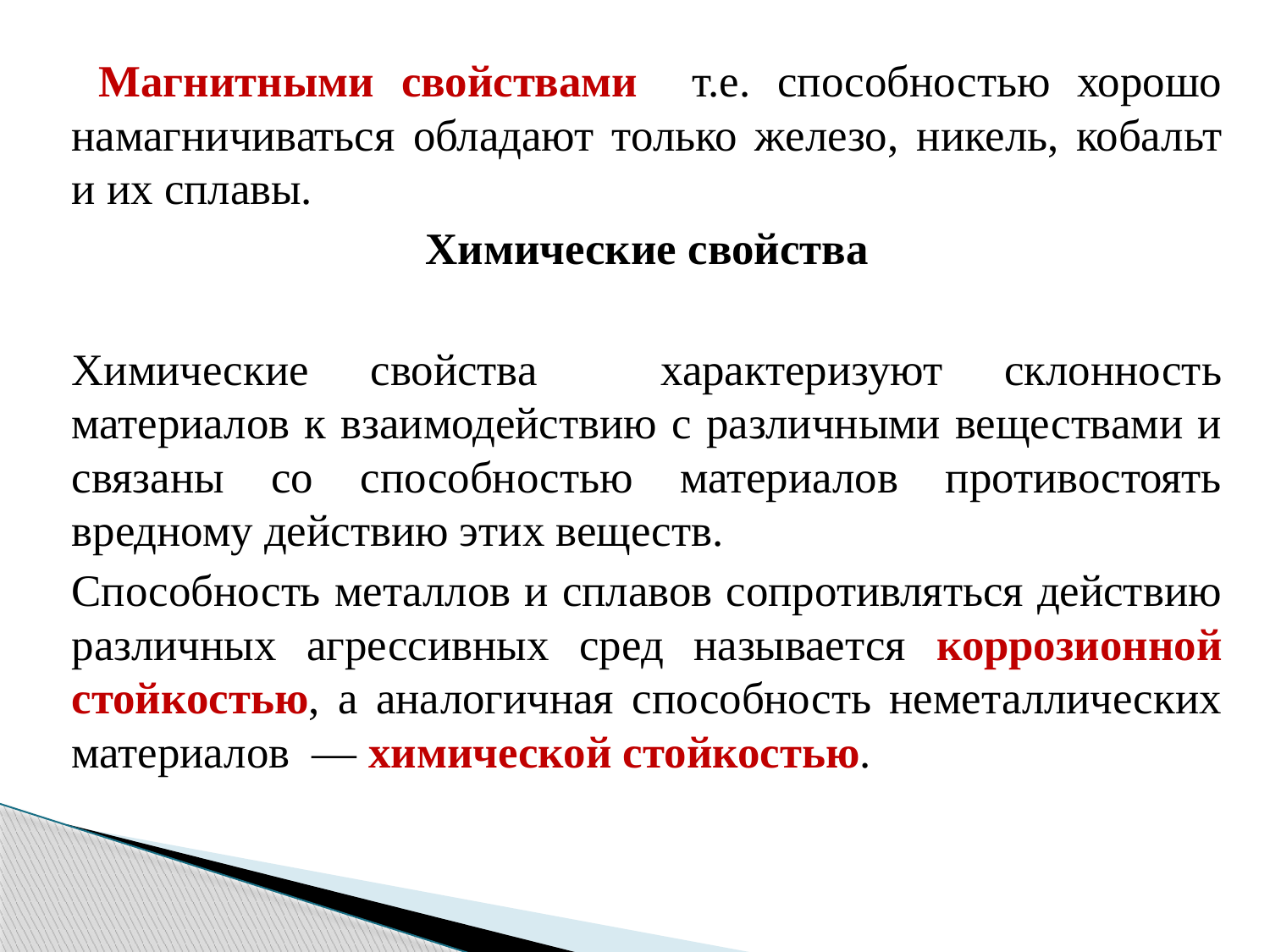

Магнитными свойствами  т.е. способностью хорошо намагничиваться обладают только железо, никель, кобальт и их сплавы.
Химические свойства

Химические свойства  характеризуют склонность материалов к взаимодействию с различными веществами и связаны со способностью материалов противостоять вредному действию этих веществ.
Способность металлов и сплавов сопротивляться действию различных агрессивных сред называется коррозионной стойкостью, а аналогичная способность неметаллических материалов  — химической стойкостью.